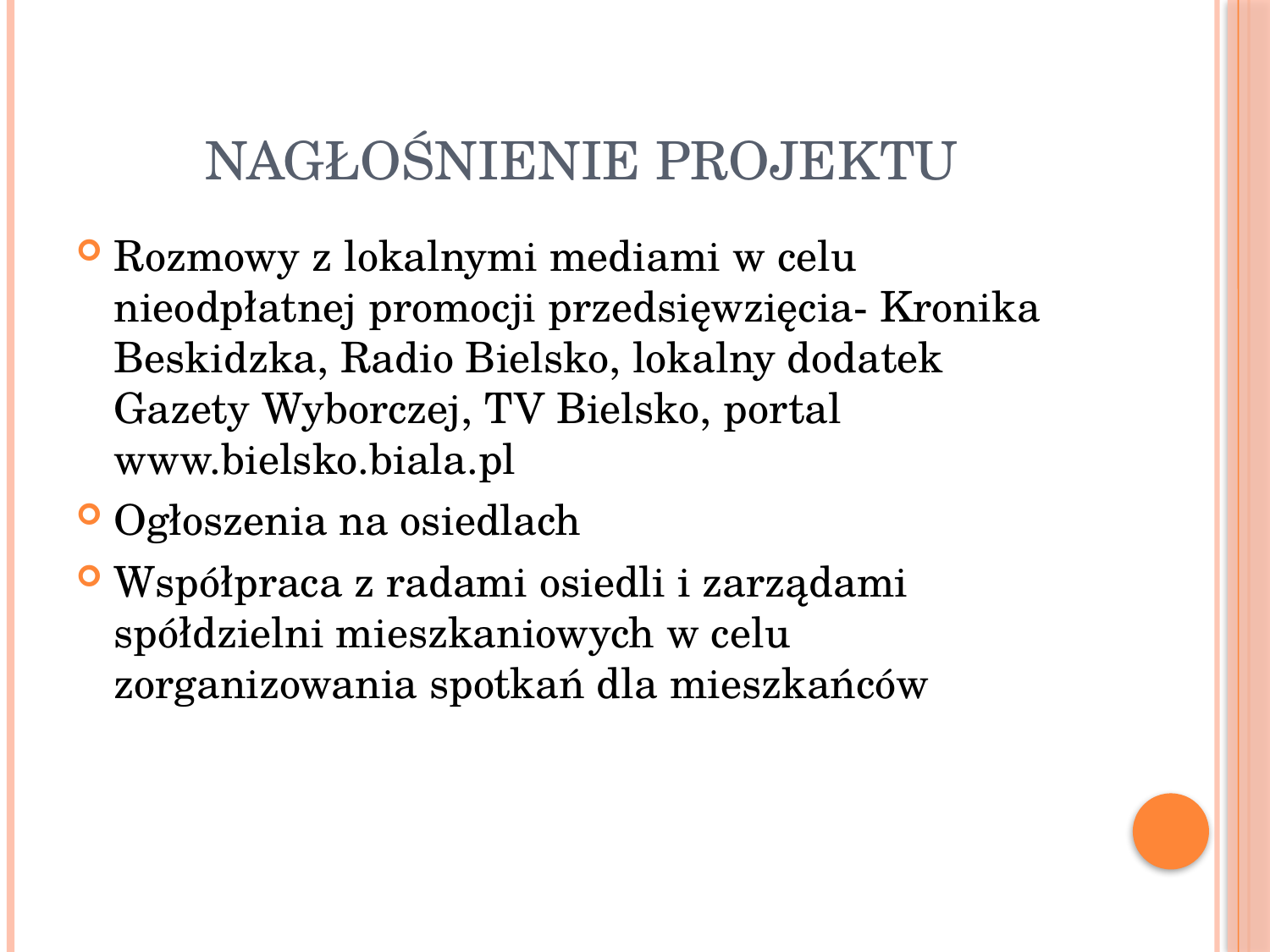

# Nagłośnienie projektu
Rozmowy z lokalnymi mediami w celu nieodpłatnej promocji przedsięwzięcia- Kronika Beskidzka, Radio Bielsko, lokalny dodatek Gazety Wyborczej, TV Bielsko, portal www.bielsko.biala.pl
Ogłoszenia na osiedlach
Współpraca z radami osiedli i zarządami spółdzielni mieszkaniowych w celu zorganizowania spotkań dla mieszkańców